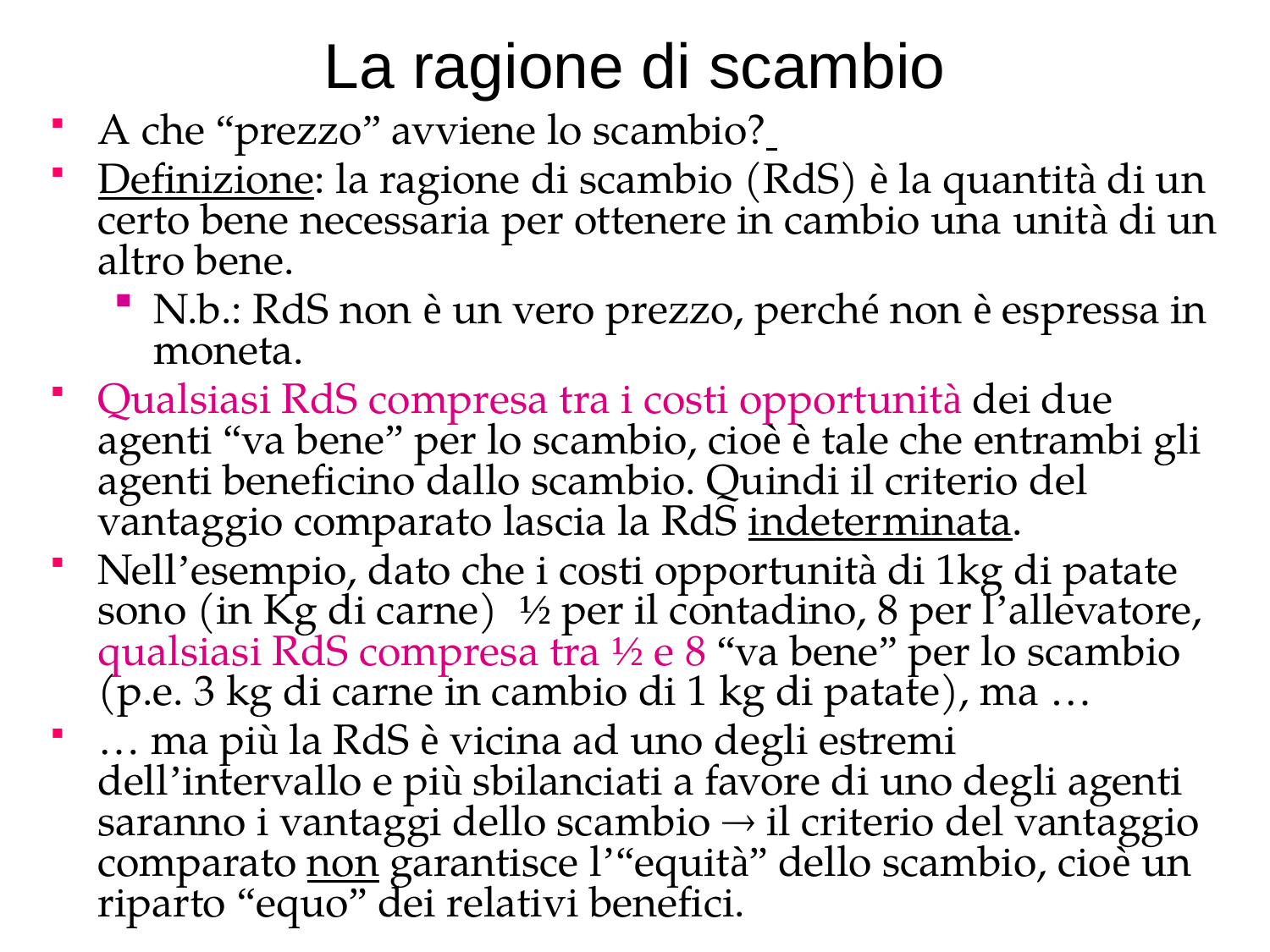

# La ragione di scambio
A che “prezzo” avviene lo scambio?
Definizione: la ragione di scambio (RdS) è la quantità di un certo bene necessaria per ottenere in cambio una unità di un altro bene.
N.b.: RdS non è un vero prezzo, perché non è espressa in moneta.
Qualsiasi RdS compresa tra i costi opportunità dei due agenti “va bene” per lo scambio, cioè è tale che entrambi gli agenti beneficino dallo scambio. Quindi il criterio del vantaggio comparato lascia la RdS indeterminata.
Nell’esempio, dato che i costi opportunità di 1kg di patate sono (in Kg di carne)  ½ per il contadino, 8 per l’allevatore, qualsiasi RdS compresa tra ½ e 8 “va bene” per lo scambio (p.e. 3 kg di carne in cambio di 1 kg di patate), ma …
… ma più la RdS è vicina ad uno degli estremi dell’intervallo e più sbilanciati a favore di uno degli agenti saranno i vantaggi dello scambio → il criterio del vantaggio comparato non garantisce l’“equità” dello scambio, cioè un riparto “equo” dei relativi benefici.